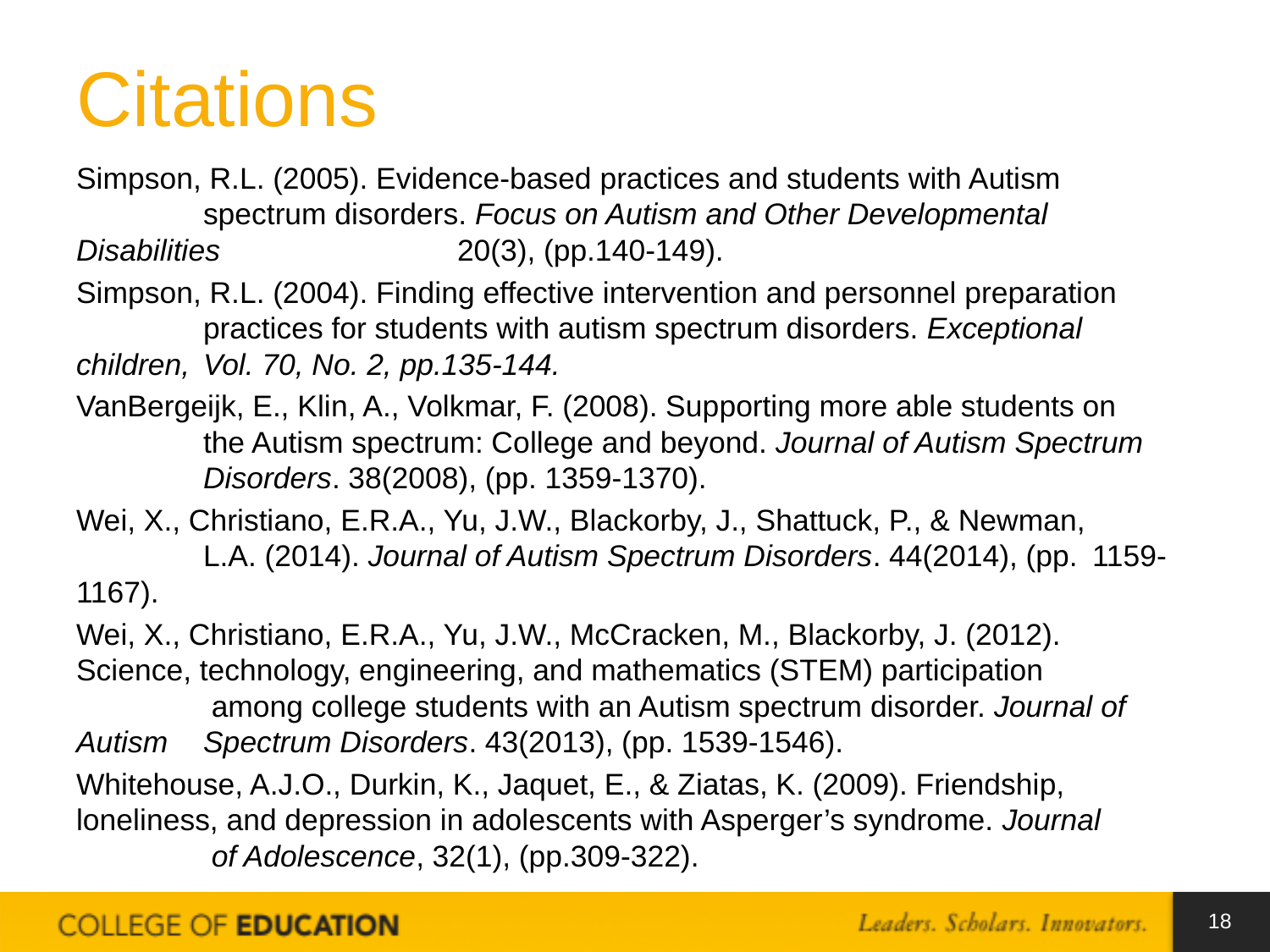

# Citations
Simpson, R.L. (2005). Evidence-based practices and students with Autism 		spectrum disorders. Focus on Autism and Other Developmental Disabilities	 	20(3), (pp.140-149).
Simpson, R.L. (2004). Finding effective intervention and personnel preparation 	practices for students with autism spectrum disorders. Exceptional children, 	Vol. 70, No. 2, pp.135-144.
VanBergeijk, E., Klin, A., Volkmar, F. (2008). Supporting more able students on 	the Autism spectrum: College and beyond. Journal of Autism Spectrum 	Disorders. 38(2008), (pp. 1359-1370).
Wei, X., Christiano, E.R.A., Yu, J.W., Blackorby, J., Shattuck, P., & Newman, 	L.A. (2014). Journal of Autism Spectrum Disorders. 44(2014), (pp. 	1159-1167).
Wei, X., Christiano, E.R.A., Yu, J.W., McCracken, M., Blackorby, J. (2012). 	Science, technology, engineering, and mathematics (STEM) participation		 among college students with an Autism spectrum disorder. Journal of Autism 	Spectrum Disorders. 43(2013), (pp. 1539-1546).
Whitehouse, A.J.O., Durkin, K., Jaquet, E., & Ziatas, K. (2009). Friendship, 	loneliness, and depression in adolescents with Asperger’s syndrome. Journal	 of Adolescence, 32(1), (pp.309-322).
18